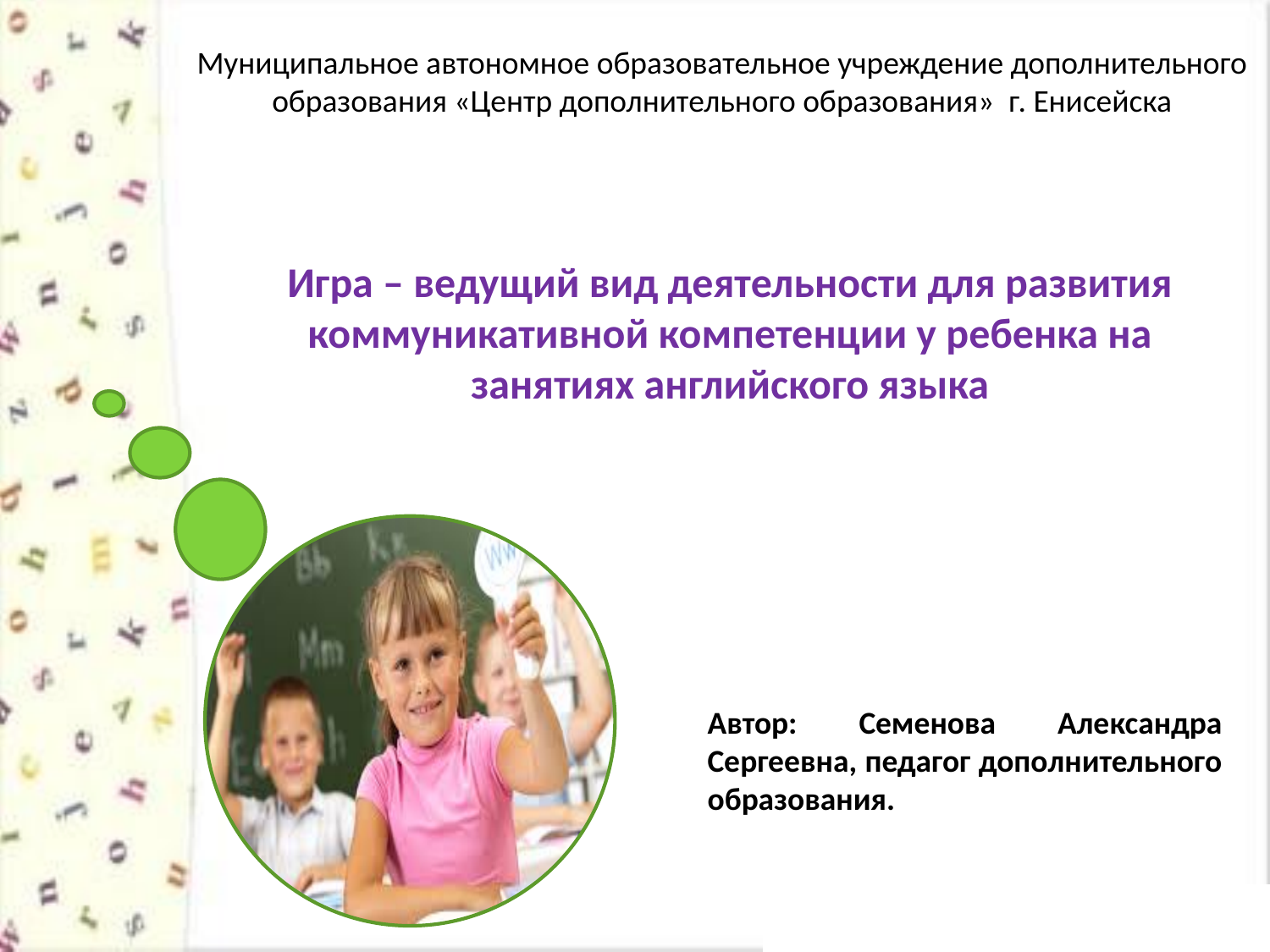

Муниципальное автономное образовательное учреждение дополнительного образования «Центр дополнительного образования»  г. Енисейска
# Игра – ведущий вид деятельности для развития коммуникативной компетенции у ребенка на занятиях английского языка

Автор: Семенова Александра Сергеевна, педагог дополнительного образования.